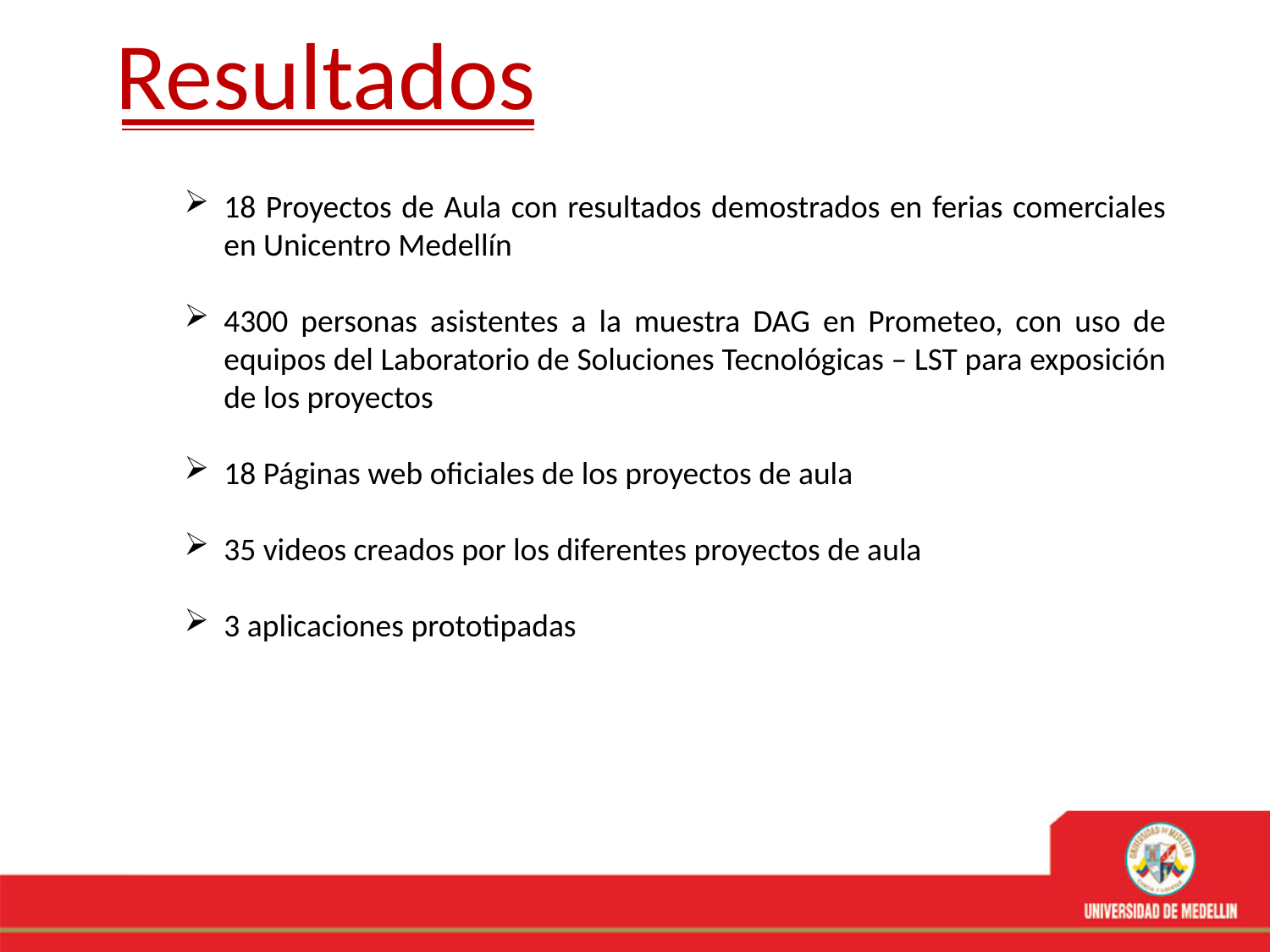

Resultados
18 Proyectos de Aula con resultados demostrados en ferias comerciales en Unicentro Medellín

4300 personas asistentes a la muestra DAG en Prometeo, con uso de equipos del Laboratorio de Soluciones Tecnológicas – LST para exposición de los proyectos

18 Páginas web oficiales de los proyectos de aula

35 videos creados por los diferentes proyectos de aula

3 aplicaciones prototipadas